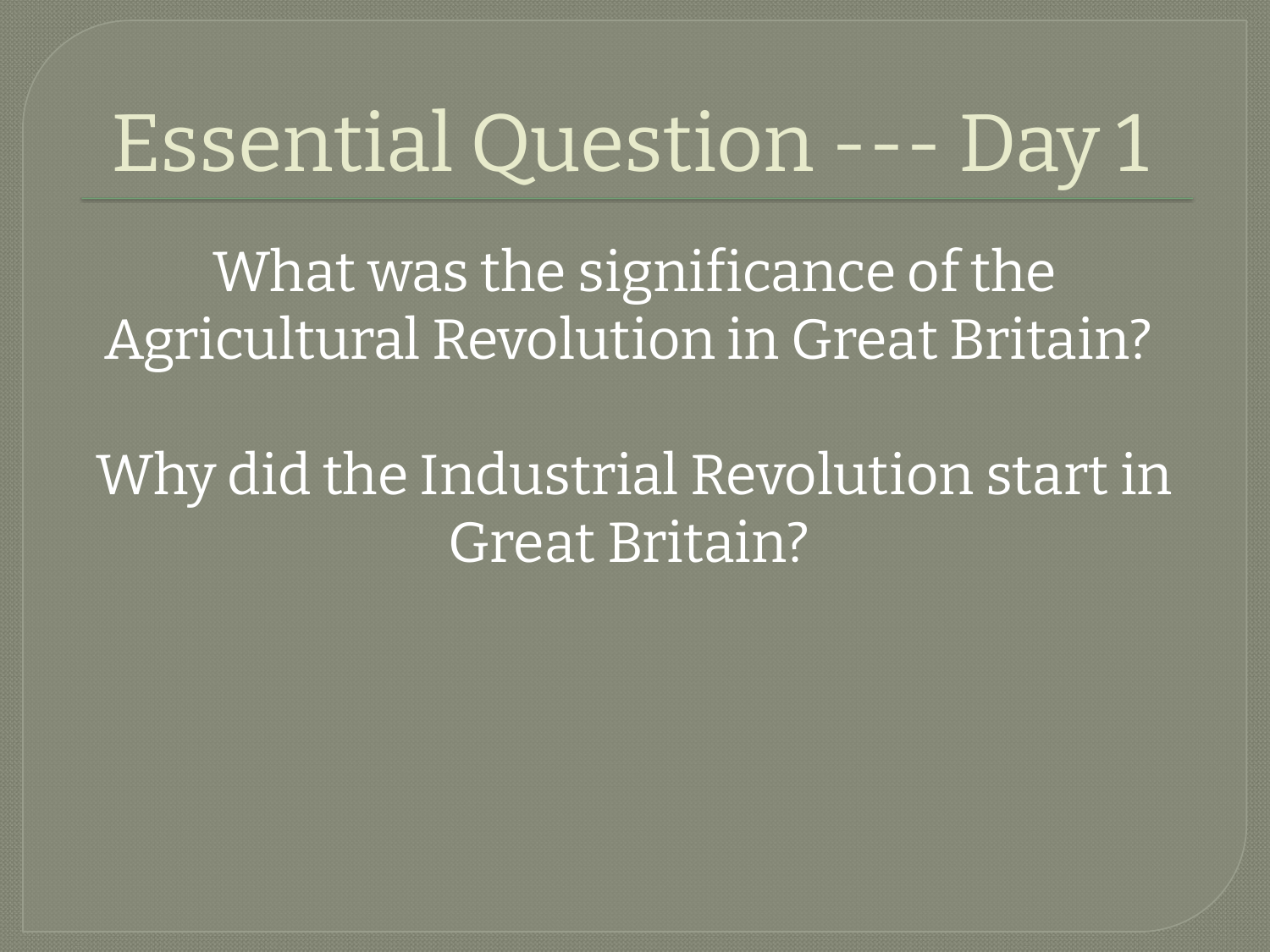

# Essential Question --- Day 1
What was the significance of the Agricultural Revolution in Great Britain?

Why did the Industrial Revolution start in Great Britain?